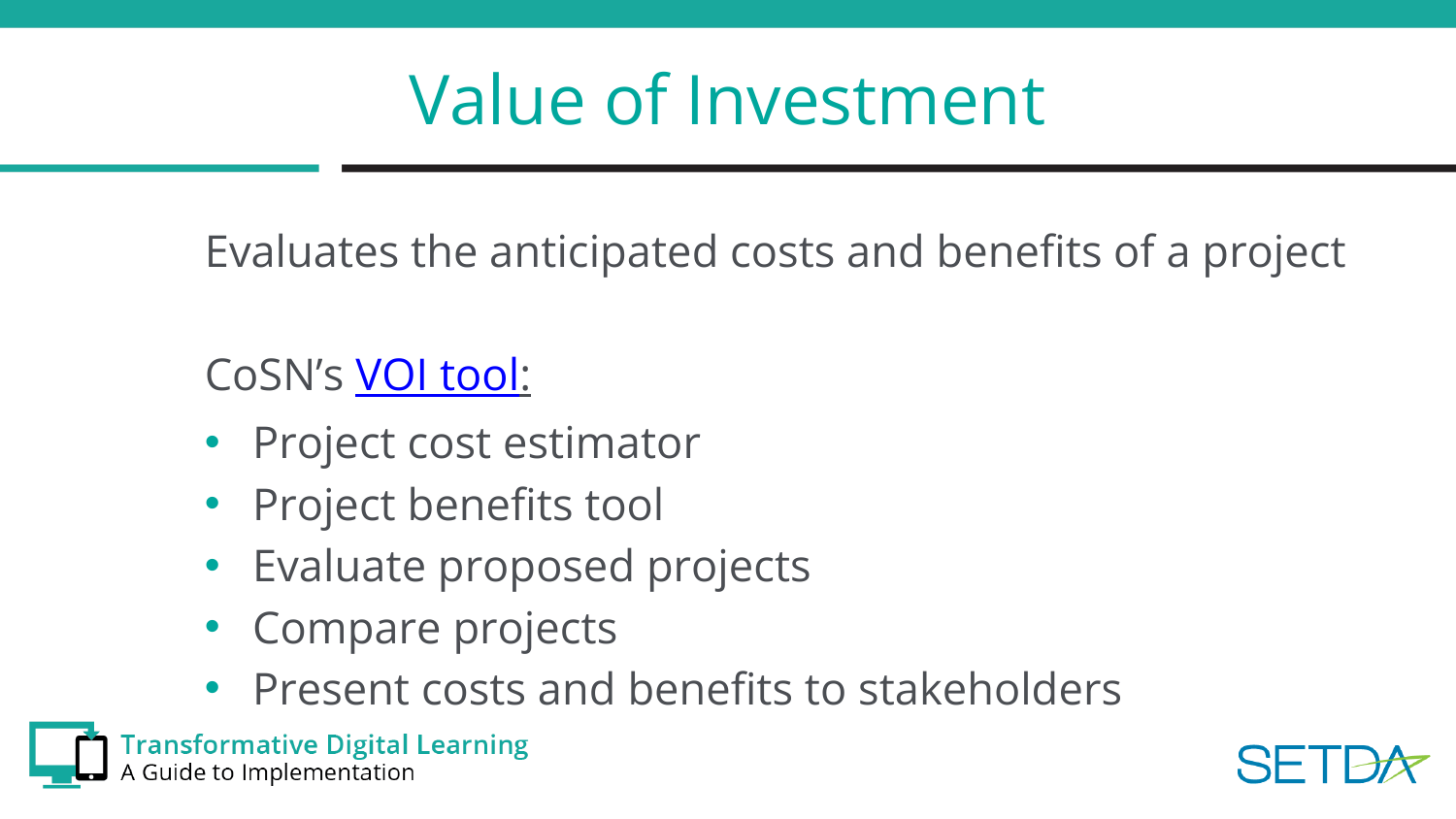

# Value of Investment
Evaluates the anticipated costs and benefits of a project

CoSN’s VOI tool:
Project cost estimator
Project benefits tool
Evaluate proposed projects
Compare projects
Present costs and benefits to stakeholders